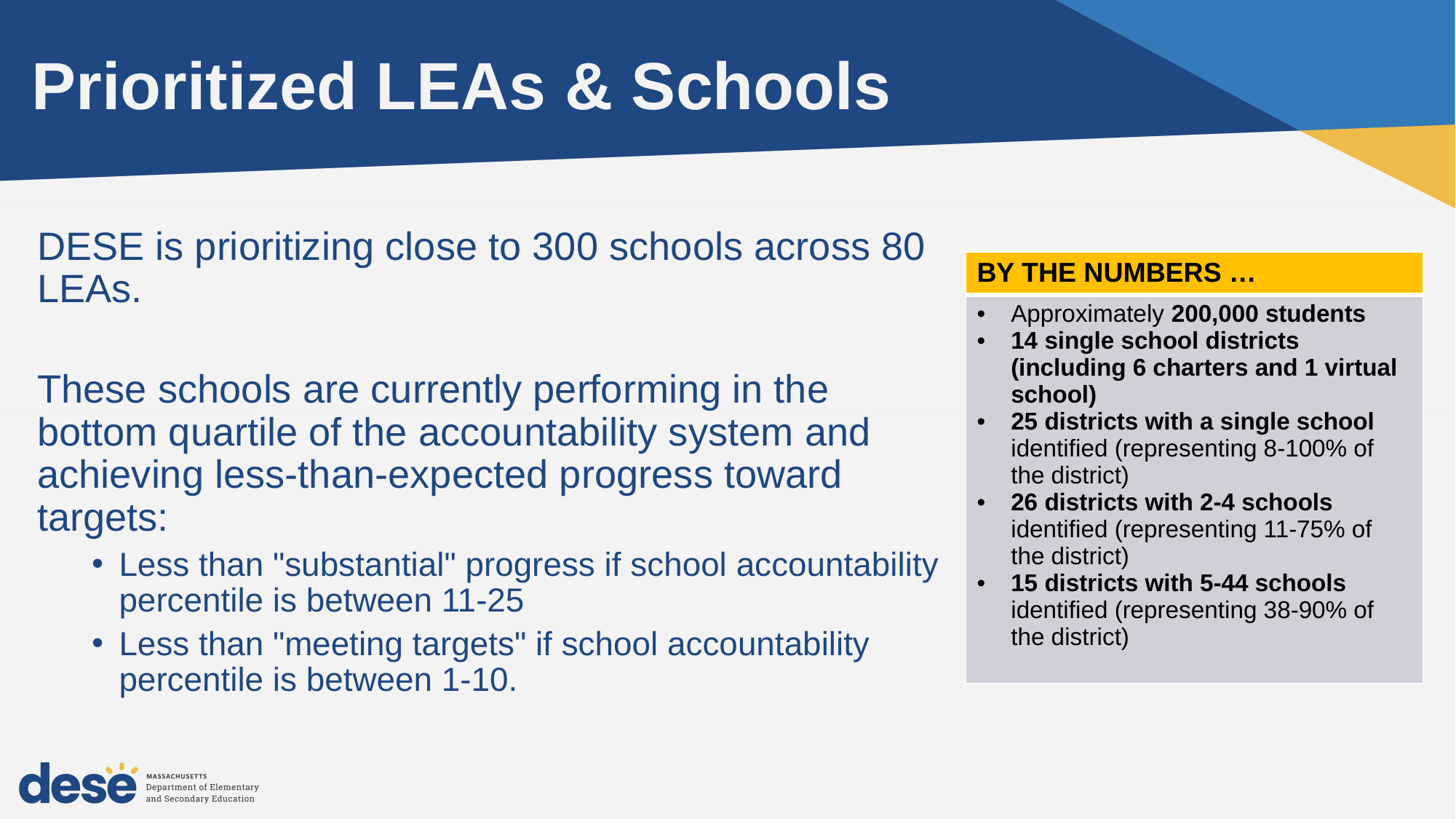

# Prioritized LEAs & Schools
DESE is prioritizing close to 300 schools across 80 LEAs.

These schools are currently performing in the bottom quartile of the accountability system and achieving less-than-expected progress toward targets:
Less than "substantial" progress if school accountability percentile is between 11-25
Less than "meeting targets" if school accountability percentile is between 1-10.

| BY THE NUMBERS … |
| --- |
| Approximately 200,000 students 14 single school districts (including 6 charters and 1 virtual school) 25 districts with a single school identified (representing 8-100% of the district) 26 districts with 2-4 schools identified (representing 11-75% of the district) 15 districts with 5-44 schools identified (representing 38-90% of the district) |